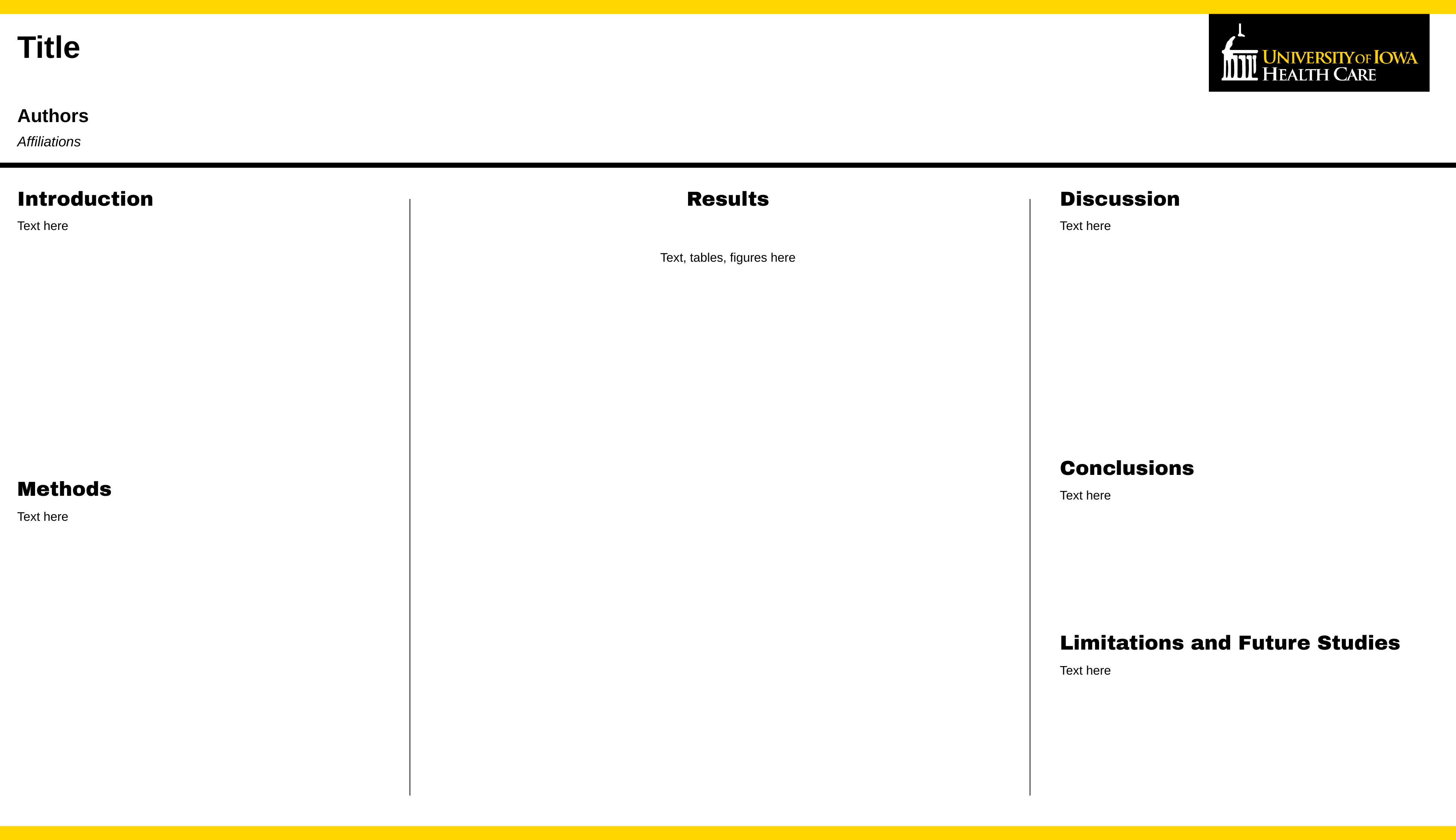

Title
Authors
Affiliations
Results
Introduction
Discussion
Text here
Text here
Text, tables, figures here
Conclusions
Methods
Text here
Text here
Limitations and Future Studies
Text here